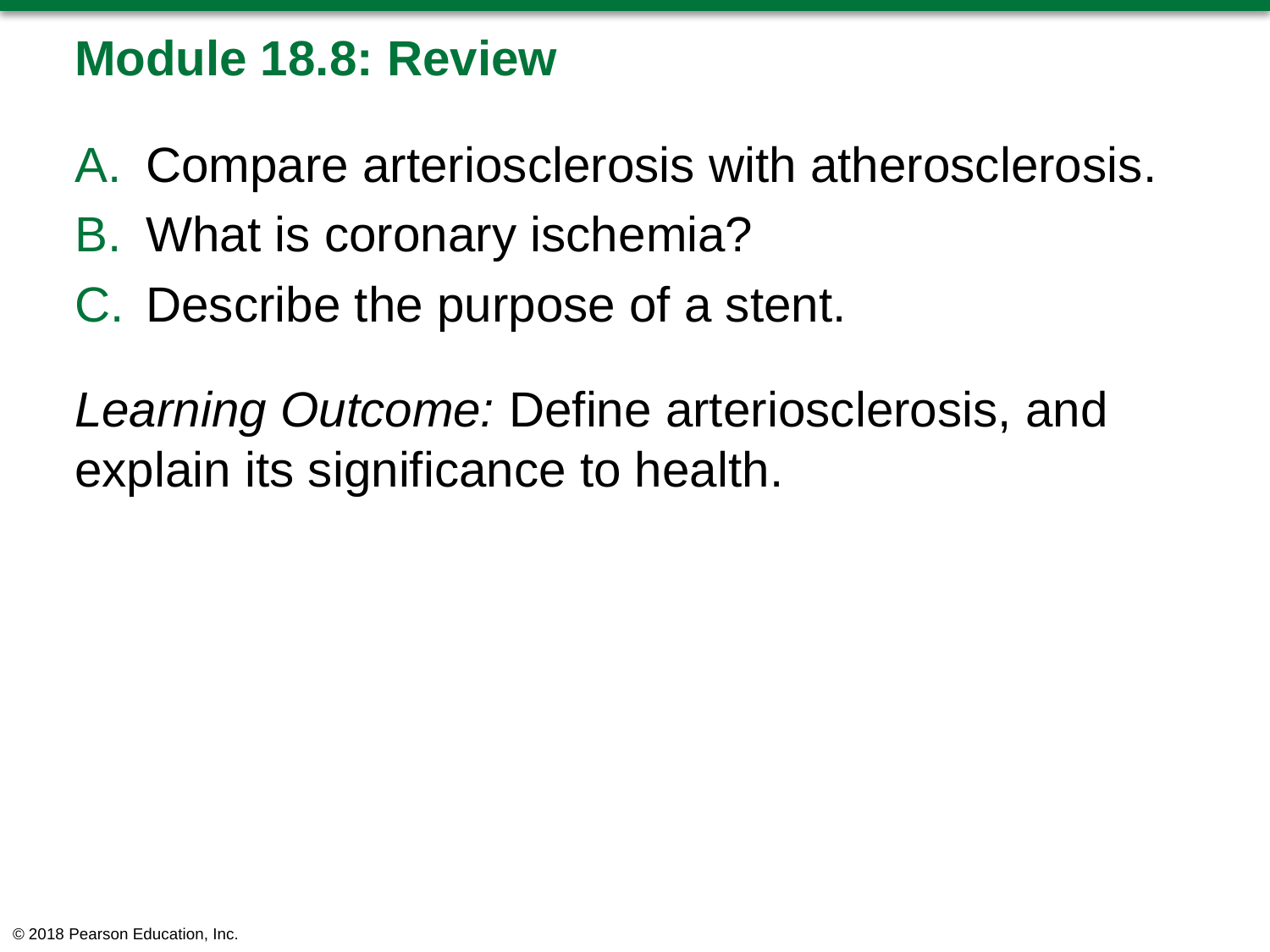

# Module 18.8: Review
Compare arteriosclerosis with atherosclerosis.
What is coronary ischemia?
Describe the purpose of a stent.

Learning Outcome: Define arteriosclerosis, and explain its significance to health.
© 2018 Pearson Education, Inc.